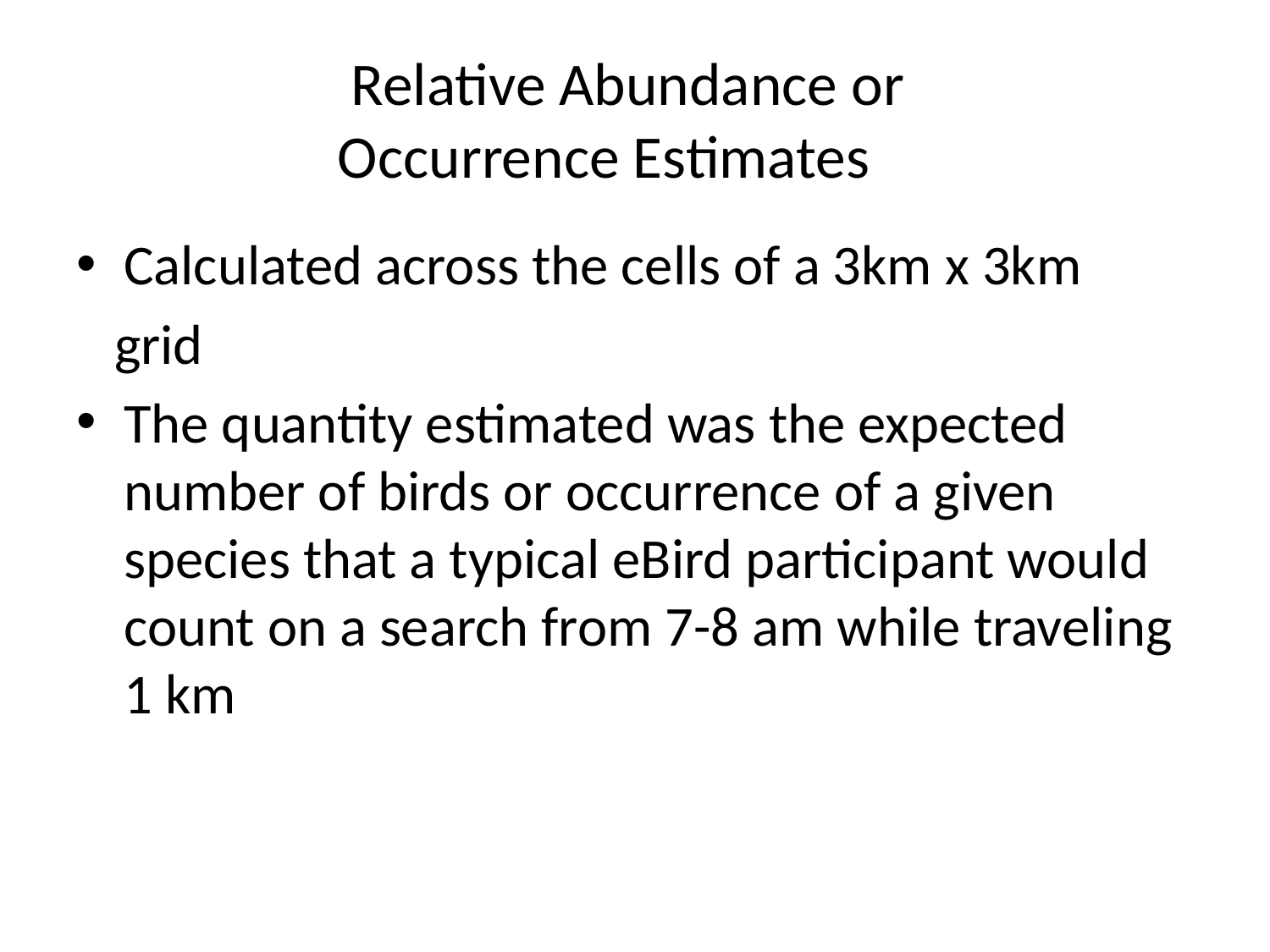

# Relative Abundance or Occurrence Estimates
Calculated across the cells of a 3km x 3km
   grid
The quantity estimated was the expected number of birds or occurrence of a given species that a typical eBird participant would count on a search from 7-8 am while traveling 1 km